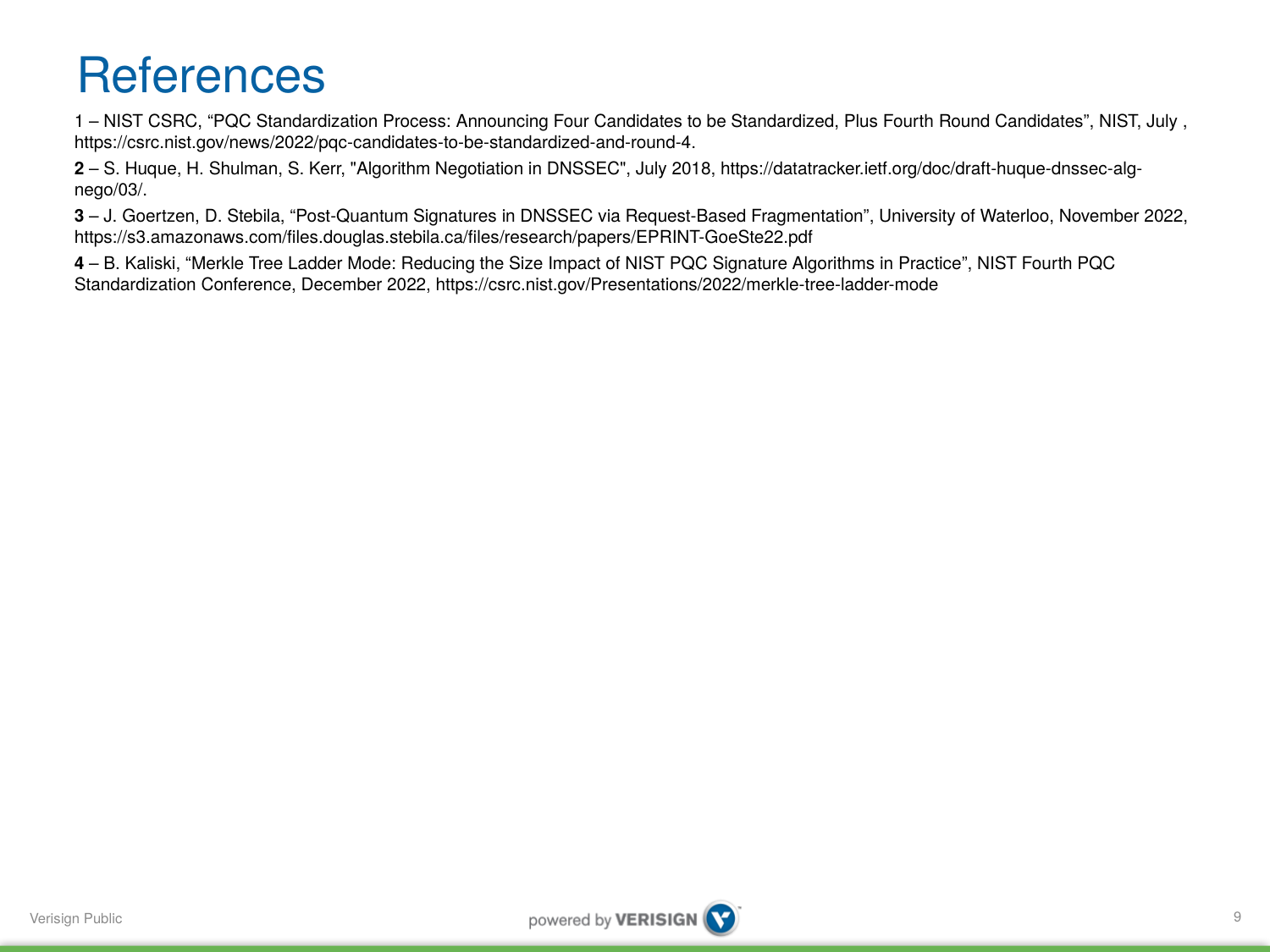

# References
1 – NIST CSRC, “PQC Standardization Process: Announcing Four Candidates to be Standardized, Plus Fourth Round Candidates”, NIST, July , https://csrc.nist.gov/news/2022/pqc-candidates-to-be-standardized-and-round-4.
2 – S. Huque, H. Shulman, S. Kerr, "Algorithm Negotiation in DNSSEC", July 2018, https://datatracker.ietf.org/doc/draft-huque-dnssec-alg-nego/03/.
3 – J. Goertzen, D. Stebila, “Post-Quantum Signatures in DNSSEC via Request-Based Fragmentation”, University of Waterloo, November 2022, https://s3.amazonaws.com/files.douglas.stebila.ca/files/research/papers/EPRINT-GoeSte22.pdf
4 – B. Kaliski, “Merkle Tree Ladder Mode: Reducing the Size Impact of NIST PQC Signature Algorithms in Practice”, NIST Fourth PQC Standardization Conference, December 2022, https://csrc.nist.gov/Presentations/2022/merkle-tree-ladder-mode

9